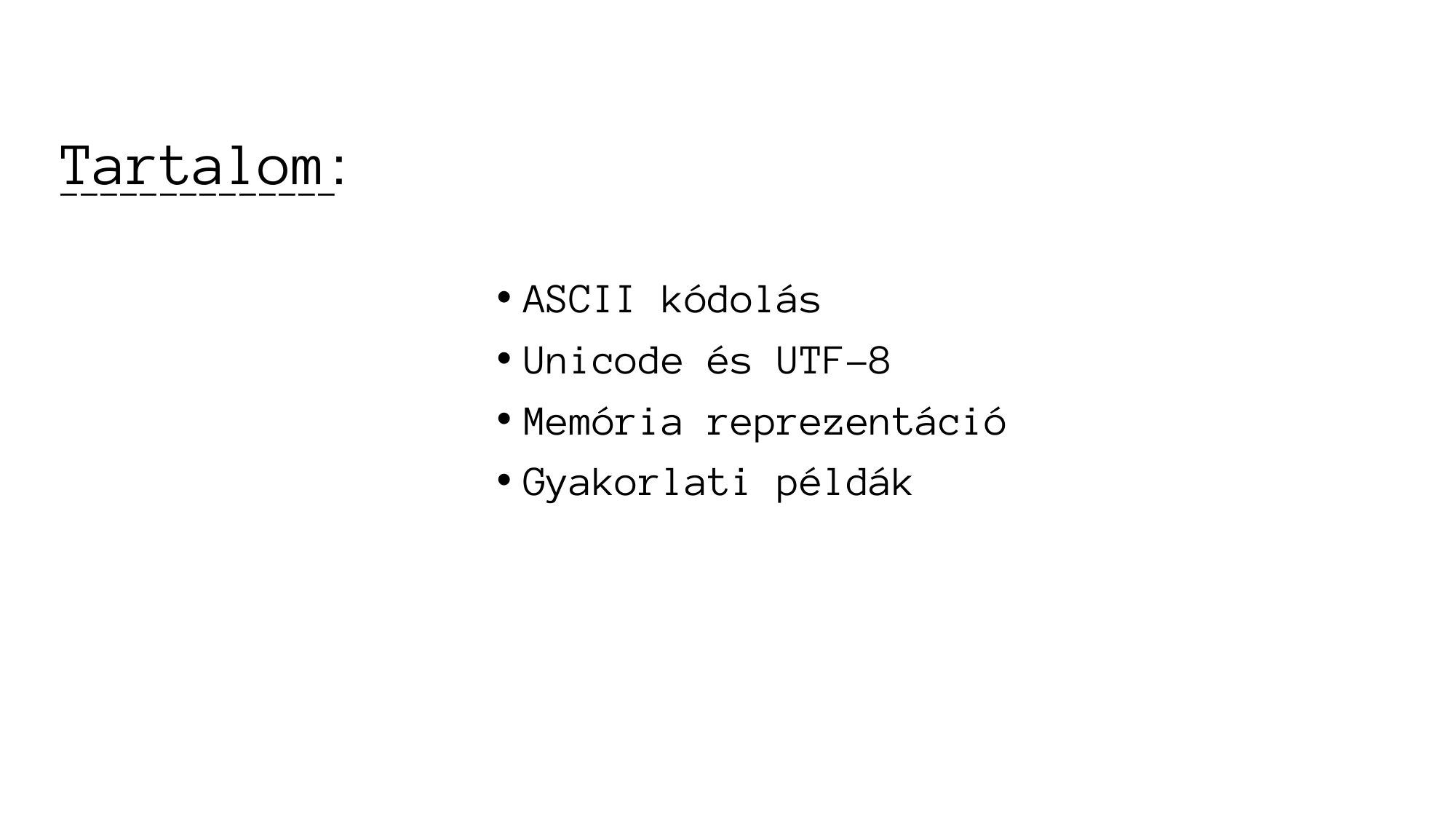

# Tartalom:
--------------
ASCII kódolás
Unicode és UTF-8
Memória reprezentáció
Gyakorlati példák